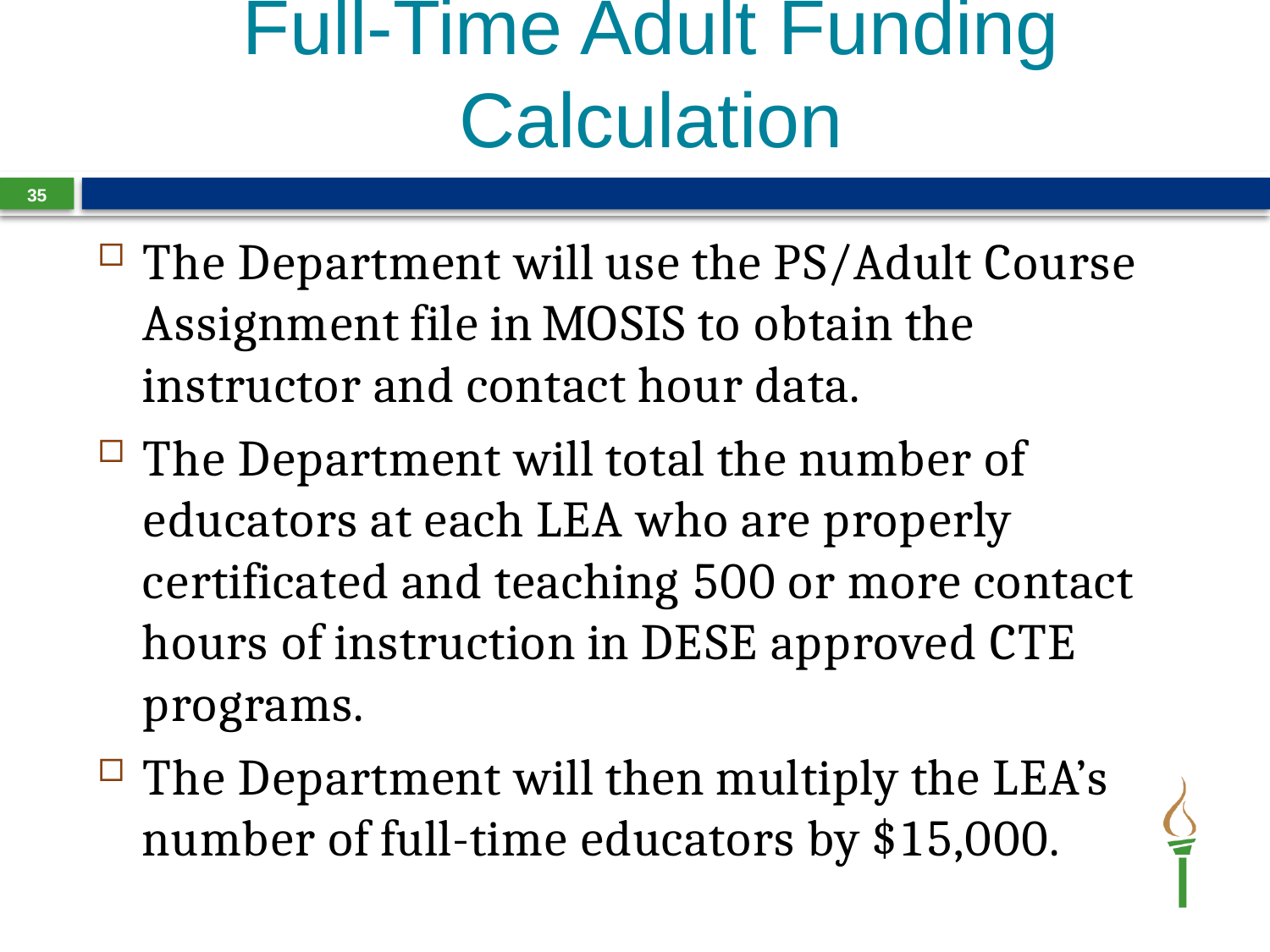

# Full-Time Adult Funding Calculation
35
The Department will use the PS/Adult Course Assignment file in MOSIS to obtain the instructor and contact hour data.
The Department will total the number of educators at each LEA who are properly certificated and teaching 500 or more contact hours of instruction in DESE approved CTE programs.
The Department will then multiply the LEA’s number of full-time educators by $15,000.